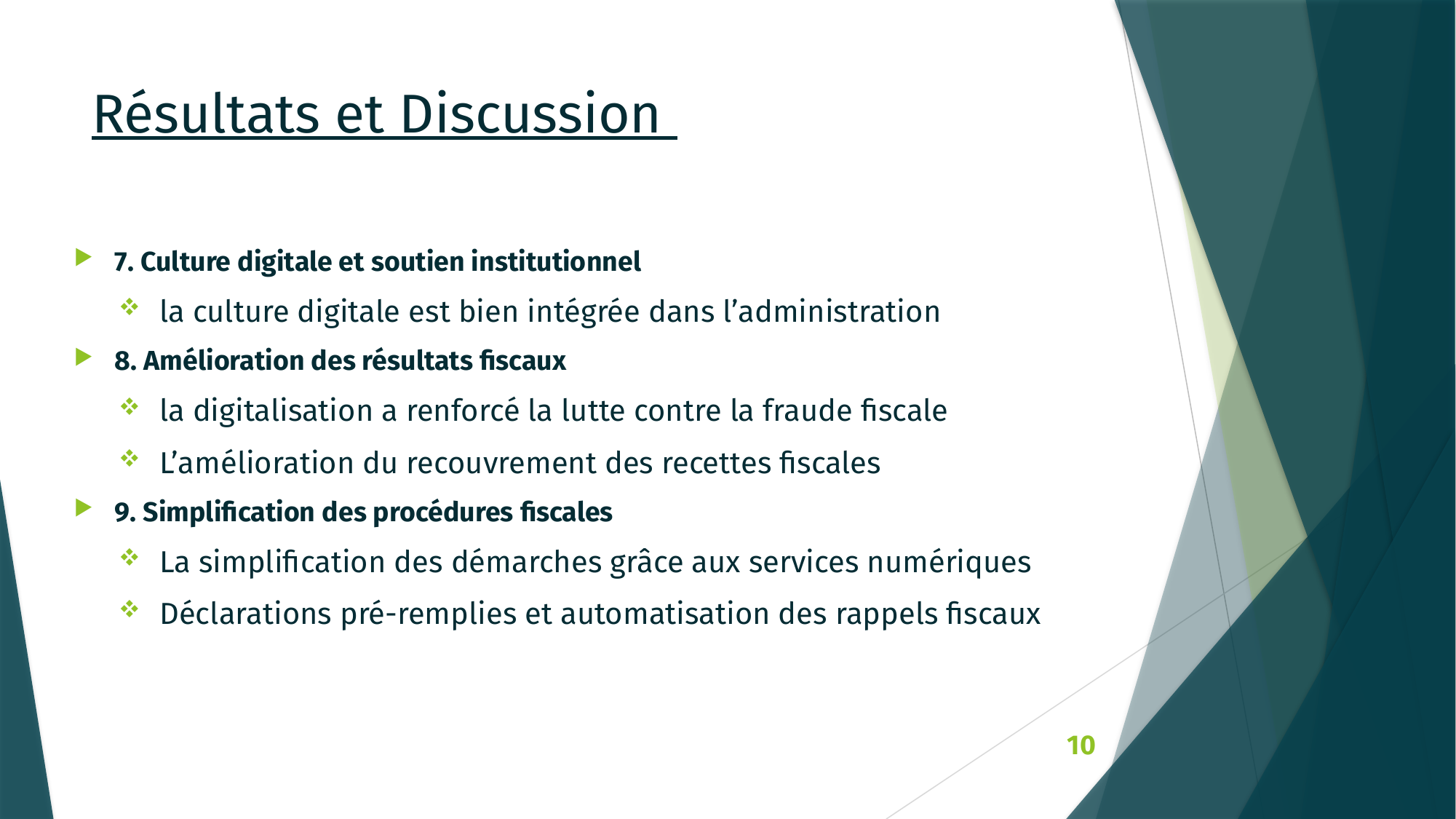

# Résultats et Discussion
7. Culture digitale et soutien institutionnel
la culture digitale est bien intégrée dans l’administration
8. Amélioration des résultats fiscaux
la digitalisation a renforcé la lutte contre la fraude fiscale
L’amélioration du recouvrement des recettes fiscales
9. Simplification des procédures fiscales
La simplification des démarches grâce aux services numériques
Déclarations pré-remplies et automatisation des rappels fiscaux
10